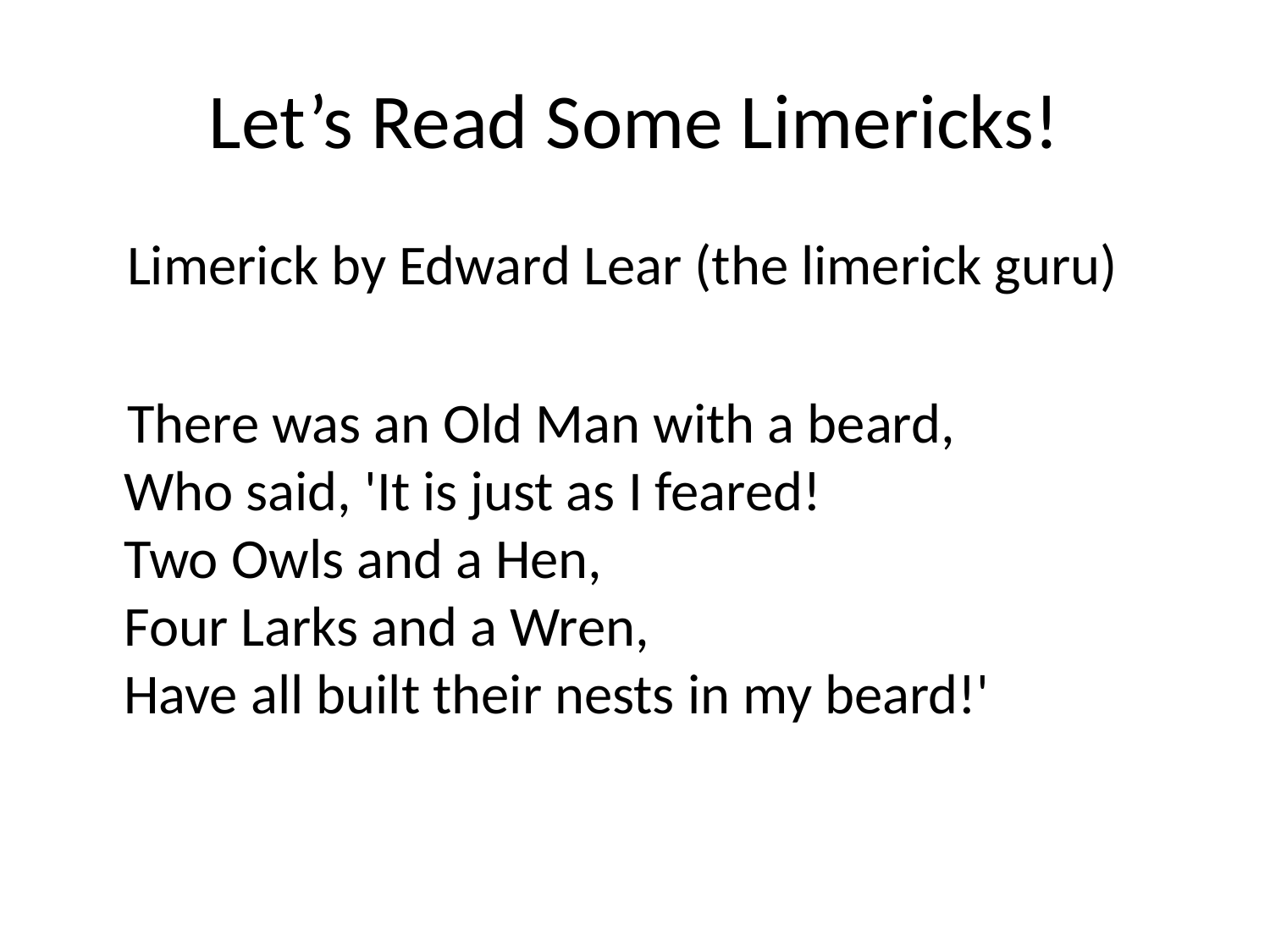

# Let’s Read Some Limericks!
    Limerick by Edward Lear (the limerick guru)

    There was an Old Man with a beard,
Who said, 'It is just as I feared!
Two Owls and a Hen,
Four Larks and a Wren,
Have all built their nests in my beard!'